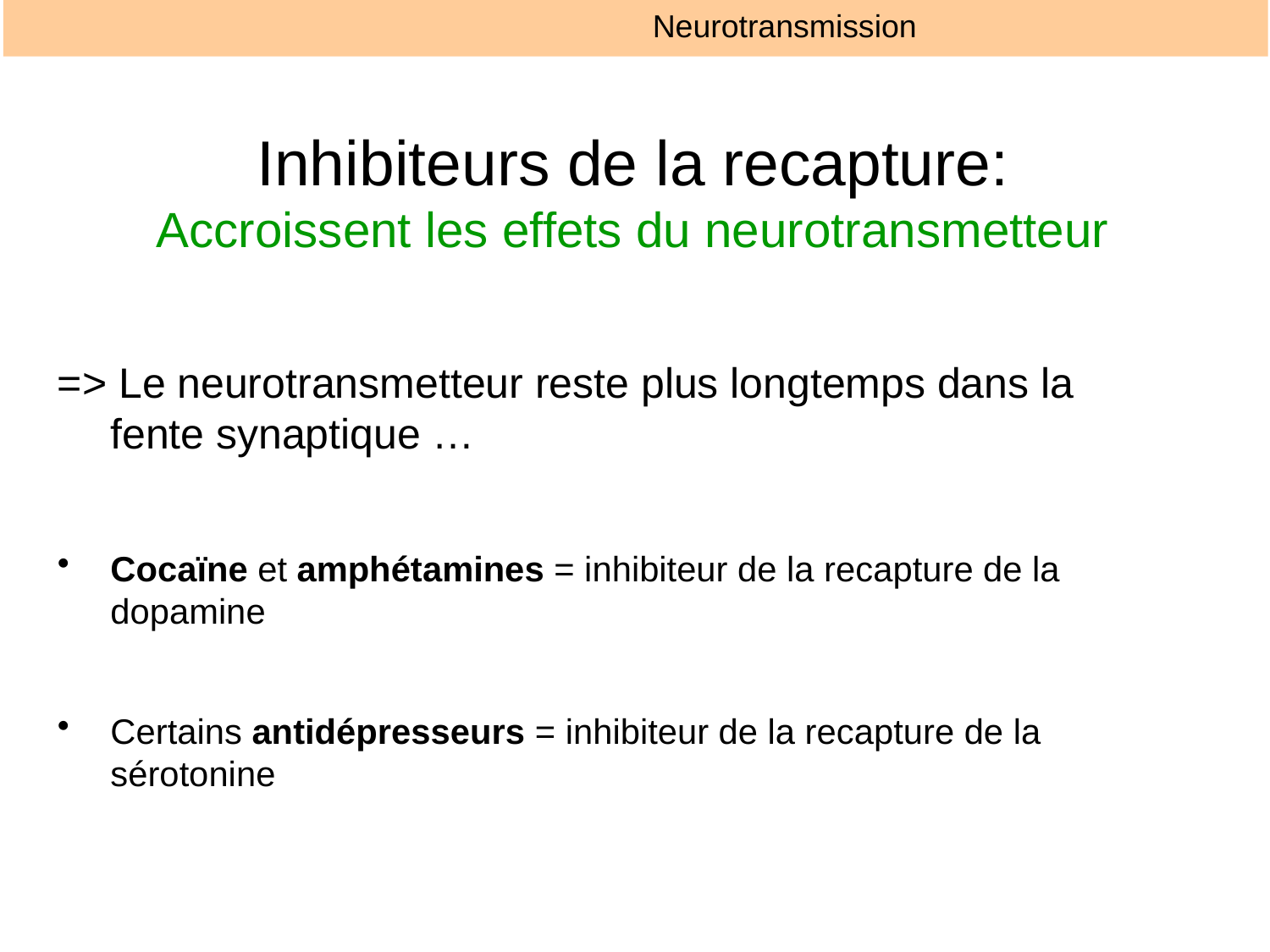

Neurotransmission
Inhibiteurs de la recapture:
Accroissent les effets du neurotransmetteur
=> Le neurotransmetteur reste plus longtemps dans la fente synaptique …

Cocaïne et amphétamines = inhibiteur de la recapture de la dopamine

Certains antidépresseurs = inhibiteur de la recapture de la sérotonine